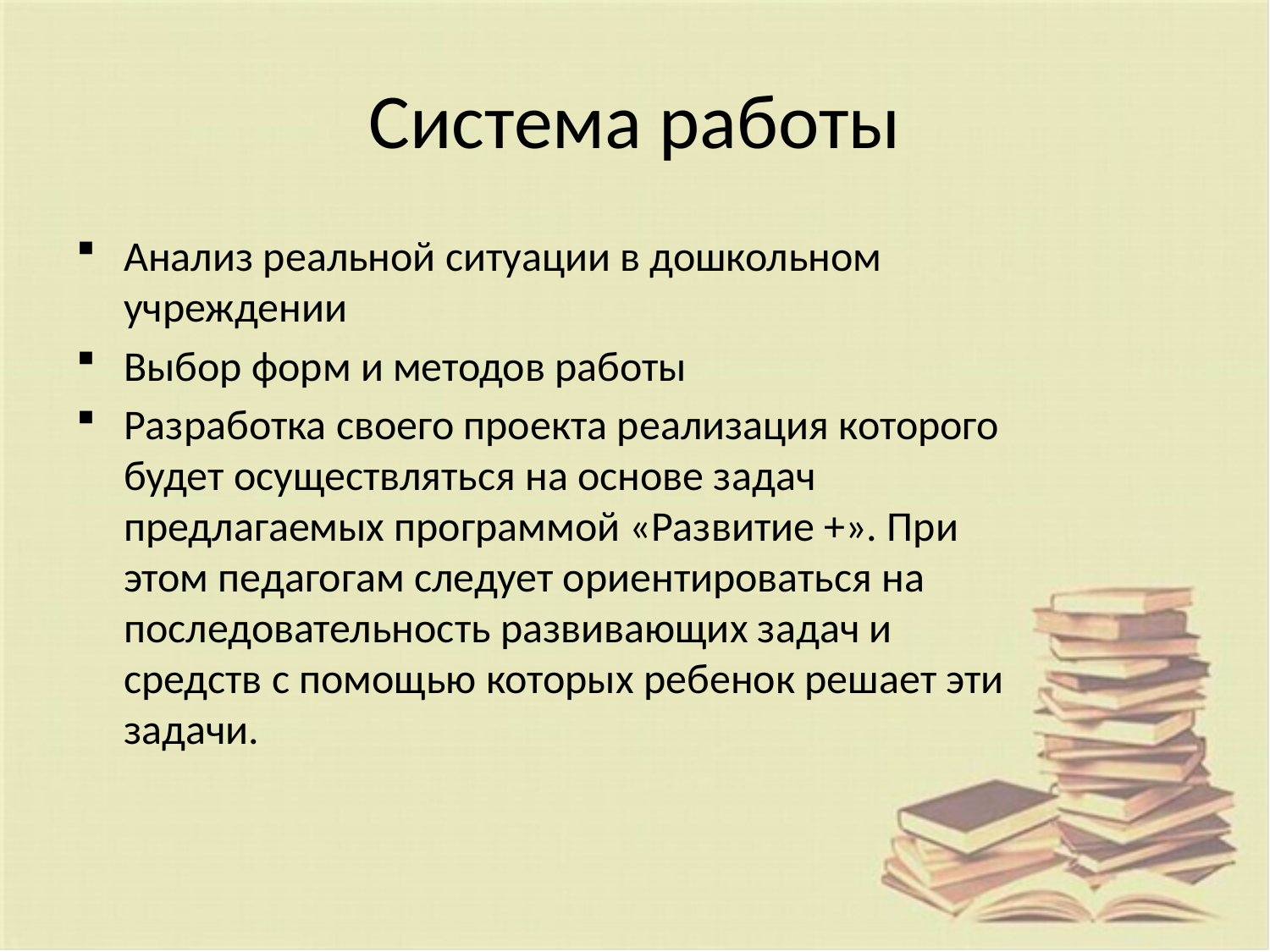

# Система работы
Анализ реальной ситуации в дошкольном учреждении
Выбор форм и методов работы
Разработка своего проекта реализация которого будет осуществляться на основе задач предлагаемых программой «Развитие +». При этом педагогам следует ориентироваться на последовательность развивающих задач и средств с помощью которых ребенок решает эти задачи.